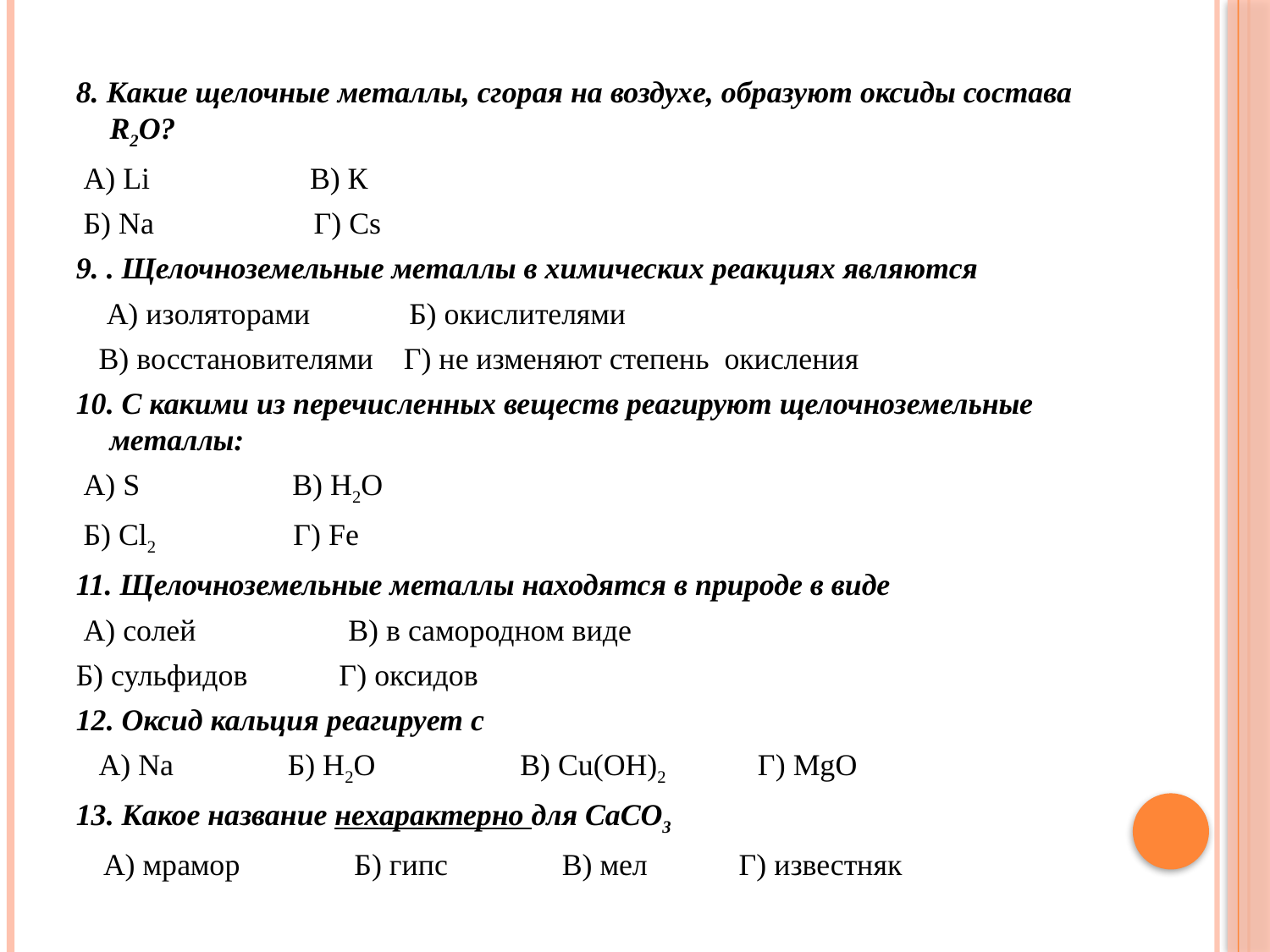

#
8. Какие щелочные металлы, сгорая на воздухе, образуют оксиды состава R2O?
 А) Li                     В) К
 Б) Na                     Г) Cs
9. . Щелочноземельные металлы в химических реакциях являются
    А) изоляторами             Б) окислителями
   В) восстановителями    Г) не изменяют степень  окисления
10. С какими из перечисленных веществ реагируют щелочноземельные металлы:
 А) S                    В) H2O
 Б) Cl2                  Г) Fe
11. Щелочноземельные металлы находятся в природе в виде
 А) солей                    В) в самородном виде
Б) сульфидов            Г) оксидов
12. Оксид кальция реагирует с
   А) Na               Б) H2O                   В) Cu(OH)2            Г) MgO
13. Какое название нехарактерно для CaCO3
    А) мрамор               Б) гипс               В) мел            Г) известняк